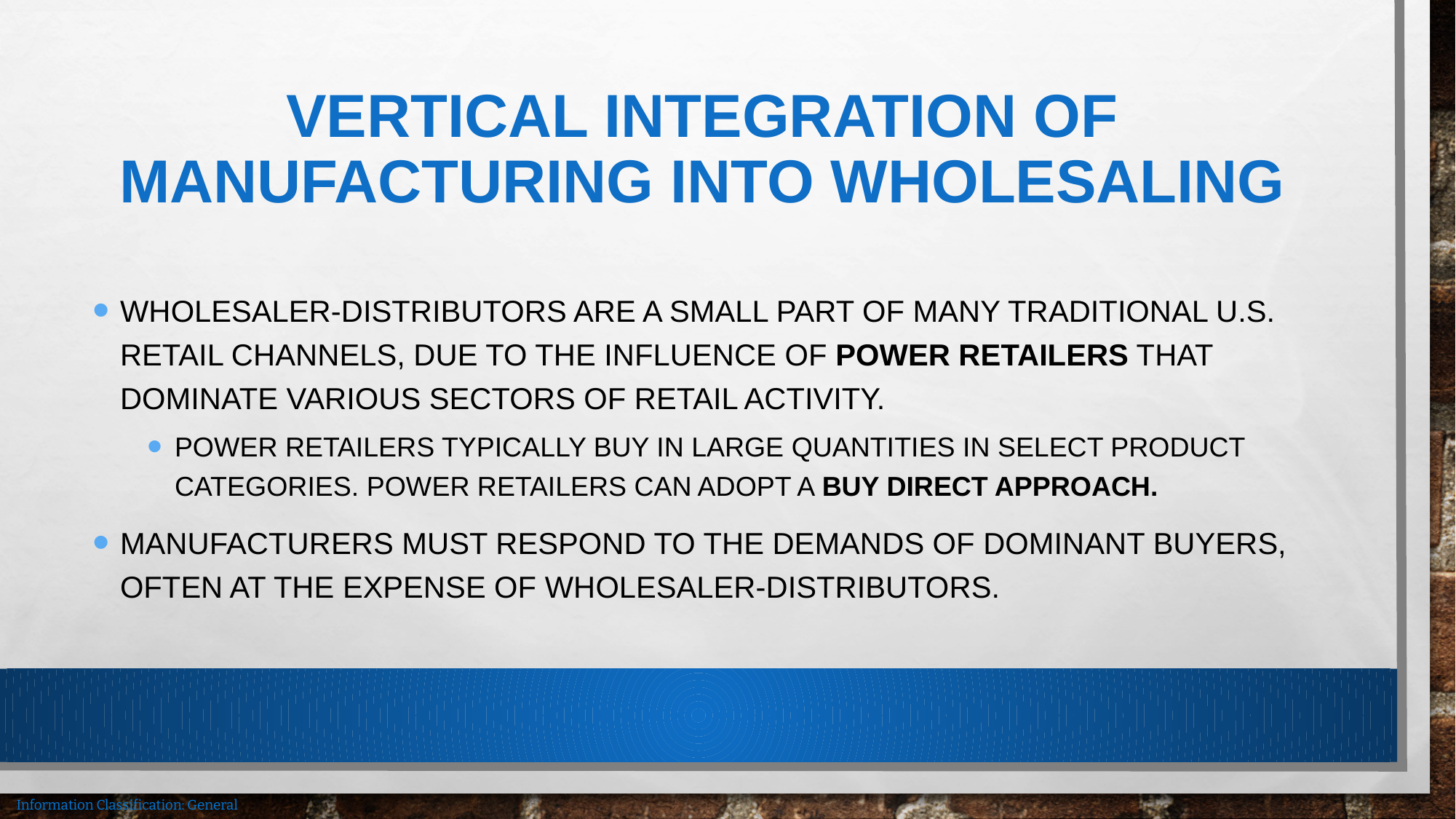

# Vertical integration of manufacturing into wholesaling
Wholesaler-distributors are a small part of many traditional U.S. retail channels, due to the influence of power retailers that dominate various sectors of retail activity.
Power retailers typically buy in large quantities in select product categories. power retailers can adopt a buy direct approach.
Manufacturers must respond to the demands of dominant buyers, often at the expense of wholesaler-distributors.